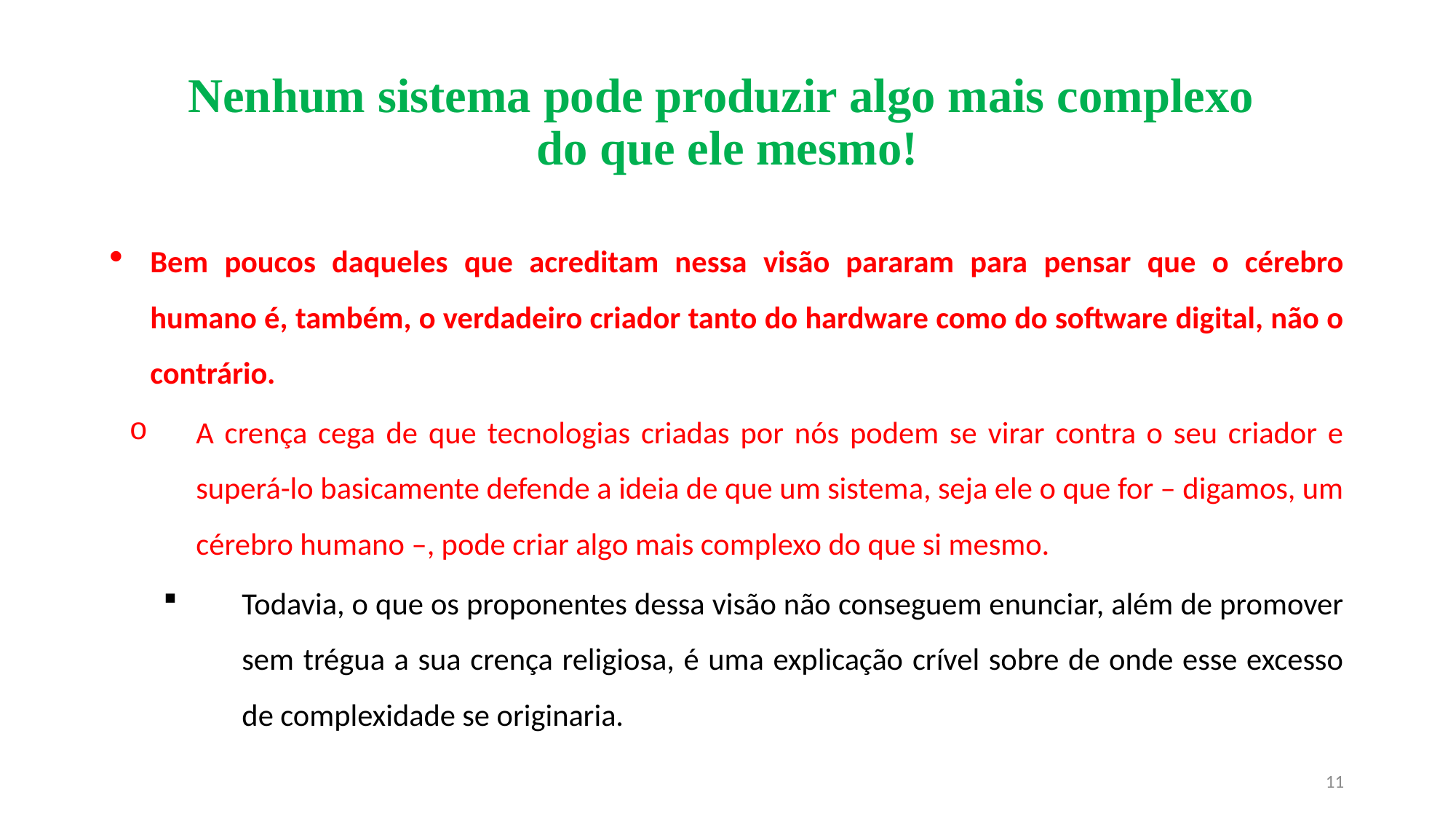

# Nenhum sistema pode produzir algo mais complexo do que ele mesmo!
Bem poucos daqueles que acreditam nessa visão pararam para pensar que o cérebro humano é, também, o verdadeiro criador tanto do hardware como do software digital, não o contrário.
A crença cega de que tecnologias criadas por nós podem se virar contra o seu criador e superá-lo basicamente defende a ideia de que um sistema, seja ele o que for – digamos, um cérebro humano –, pode criar algo mais complexo do que si mesmo.
Todavia, o que os proponentes dessa visão não conseguem enunciar, além de promover sem trégua a sua crença religiosa, é uma explicação crível sobre de onde esse excesso de complexidade se originaria.

11